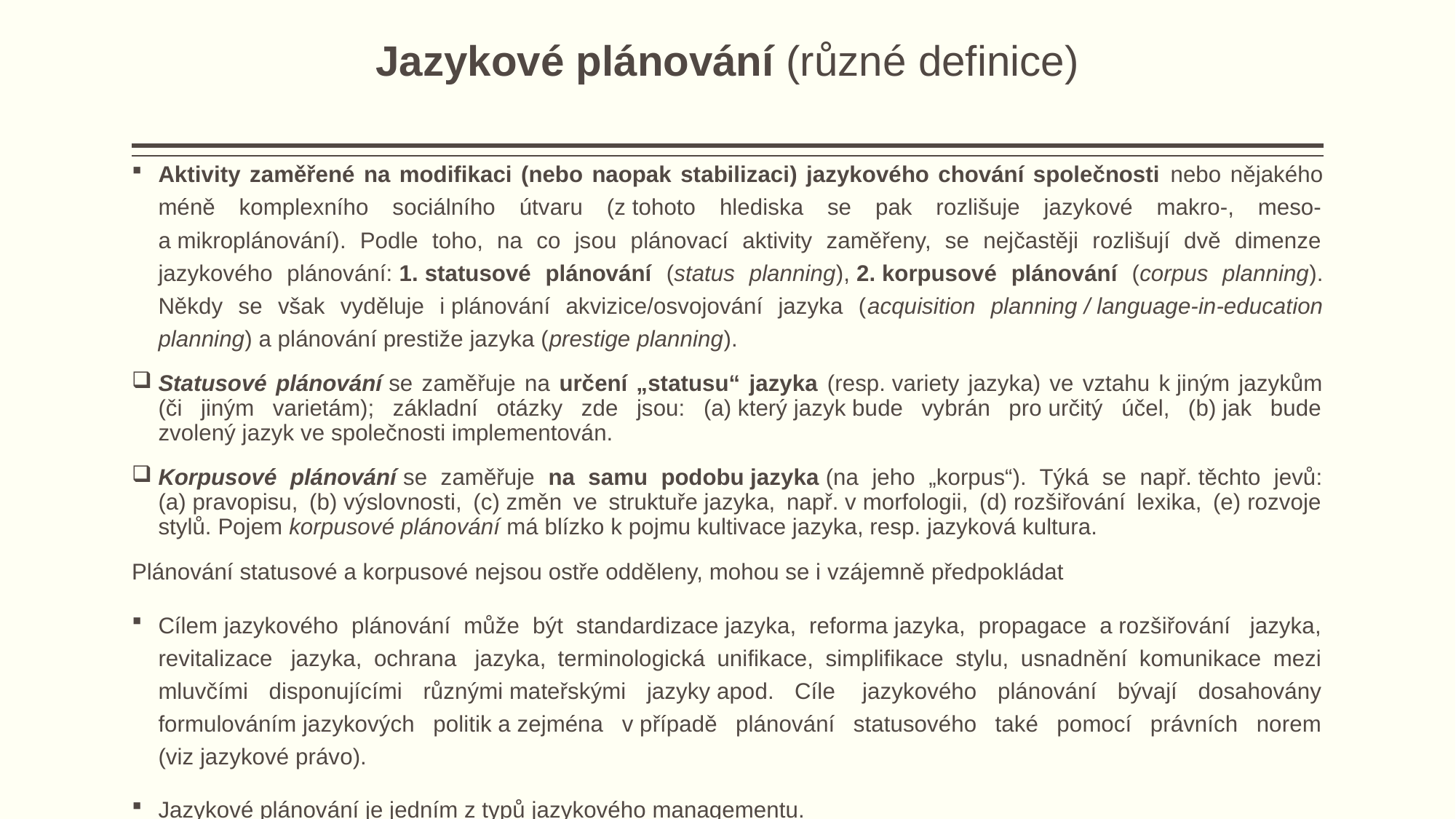

# Jazykové plánování (různé definice)
Aktivity zaměřené na modifikaci (nebo naopak stabilizaci) jazykového chování společnosti nebo nějakého méně komplexního sociálního útvaru (z tohoto hlediska se pak rozlišuje jazykové makro-, meso- a mikroplánování). Podle toho, na co jsou plánovací aktivity zaměřeny, se nejčastěji rozlišují dvě dimenze jazykového plánování: 1. statusové plánování (status planning), 2. korpusové plánování (corpus planning). Někdy se však vyděluje i plánování akvizice/osvojování jazyka (acquisition planning / language-in-education planning) a plánování prestiže jazyka (prestige planning).
Statusové plánování se zaměřuje na určení „statusu“ jazyka (resp. variety jazyka) ve vztahu k jiným jazykům (či jiným varietám); základní otázky zde jsou: (a) který jazyk bude vybrán pro určitý účel, (b) jak bude zvolený jazyk ve společnosti implementován.
Korpusové plánování se zaměřuje na samu podobu jazyka (na jeho „korpus“). Týká se např. těchto jevů: (a) pravopisu, (b) výslovnosti, (c) změn ve struktuře jazyka, např. v morfologii, (d) rozšiřování lexika, (e) rozvoje stylů. Pojem korpusové plánování má blízko k pojmu kultivace jazyka, resp. jazyková kultura.
Plánování statusové a korpusové nejsou ostře odděleny, mohou se i vzájemně předpokládat
Cílem jazykového plánování může být standardizace jazyka, reforma jazyka, propagace a rozšiřování  jazyka, revitalizace  jazyka, ochrana  jazyka, terminologická unifikace, simplifikace stylu, usnadnění komunikace mezi mluvčími disponujícími různými mateřskými jazyky apod. Cíle  jazykového plánování bývají dosahovány formulováním jazykových politik a zejména v případě plánování statusového také pomocí právních norem (viz jazykové právo).
Jazykové plánování je jedním z typů jazykového managementu.